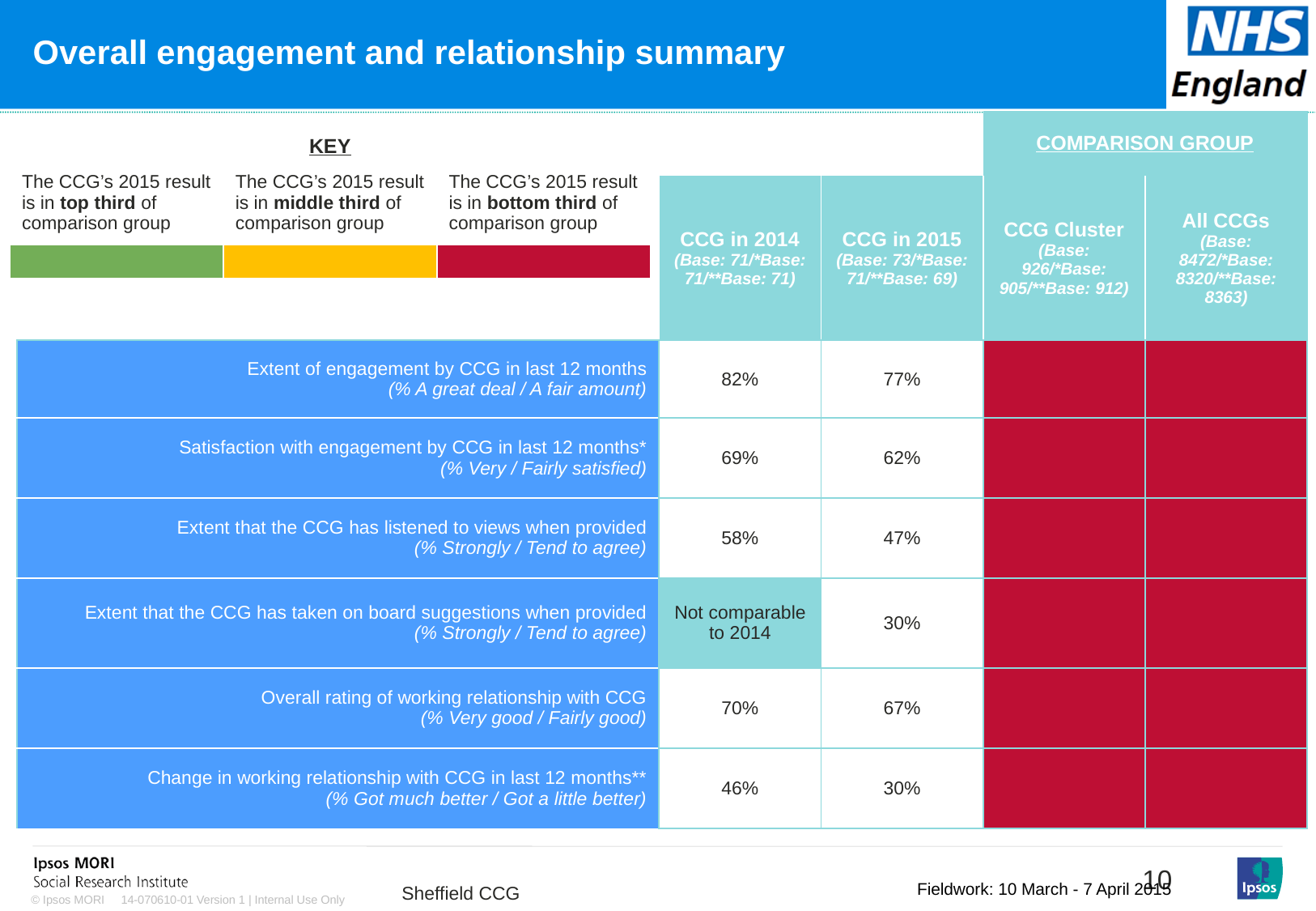

# Overall engagement and relationship summary

### Chart: Ipsos Ribbon Rules

| Category |  |
|---|---|
|  |  |  | COMPARISON GROUP |  |
| --- | --- | --- | --- | --- |
|  | CCG in 2014 (Base: 71/\*Base: 71/\*\*Base: 71) | CCG in 2015 (Base: 73/\*Base: 71/\*\*Base: 69) | CCG Cluster (Base: 926/\*Base: 905/\*\*Base: 912) | All CCGs (Base: 8472/\*Base: 8320/\*\*Base: 8363) |
| Extent of engagement by CCG in last 12 months (% A great deal / A fair amount) | 82% | 77% |  |  |
| Satisfaction with engagement by CCG in last 12 months\* (% Very / Fairly satisfied) | 69% | 62% |  |  |
| Extent that the CCG has listened to views when provided (% Strongly / Tend to agree) | 58% | 47% |  |  |
| Extent that the CCG has taken on board suggestions when provided (% Strongly / Tend to agree) | Not comparable to 2014 | 30% |  |  |
| Overall rating of working relationship with CCG (% Very good / Fairly good) | 70% | 67% |  |  |
| Change in working relationship with CCG in last 12 months\*\* (% Got much better / Got a little better) | 46% | 30% |  |  |
| KEY |  |  |
| --- | --- | --- |
| The CCG’s 2015 result is in top third of comparison group | The CCG’s 2015 result is in middle third of comparison group | The CCG’s 2015 result is in bottom third of comparison group |
|  |  |  |
Sheffield CCG
Fieldwork: 10 March - 7 April 2015